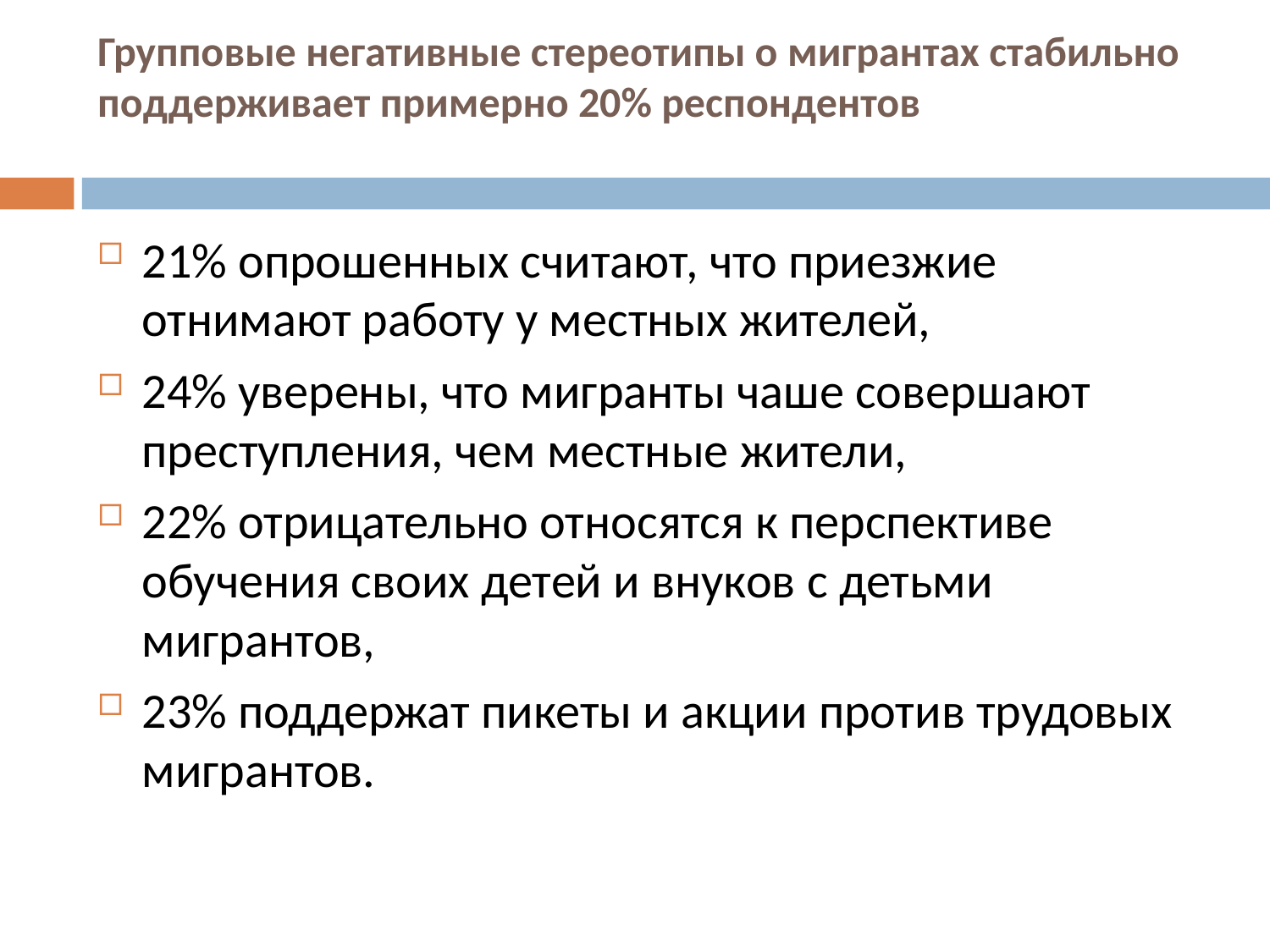

# Групповые негативные стереотипы о мигрантах стабильно поддерживает примерно 20% респондентов
21% опрошенных считают, что приезжие отнимают работу у местных жителей,
24% уверены, что мигранты чаше совершают преступления, чем местные жители,
22% отрицательно относятся к перспективе обучения своих детей и внуков с детьми мигрантов,
23% поддержат пикеты и акции против трудовых мигрантов.